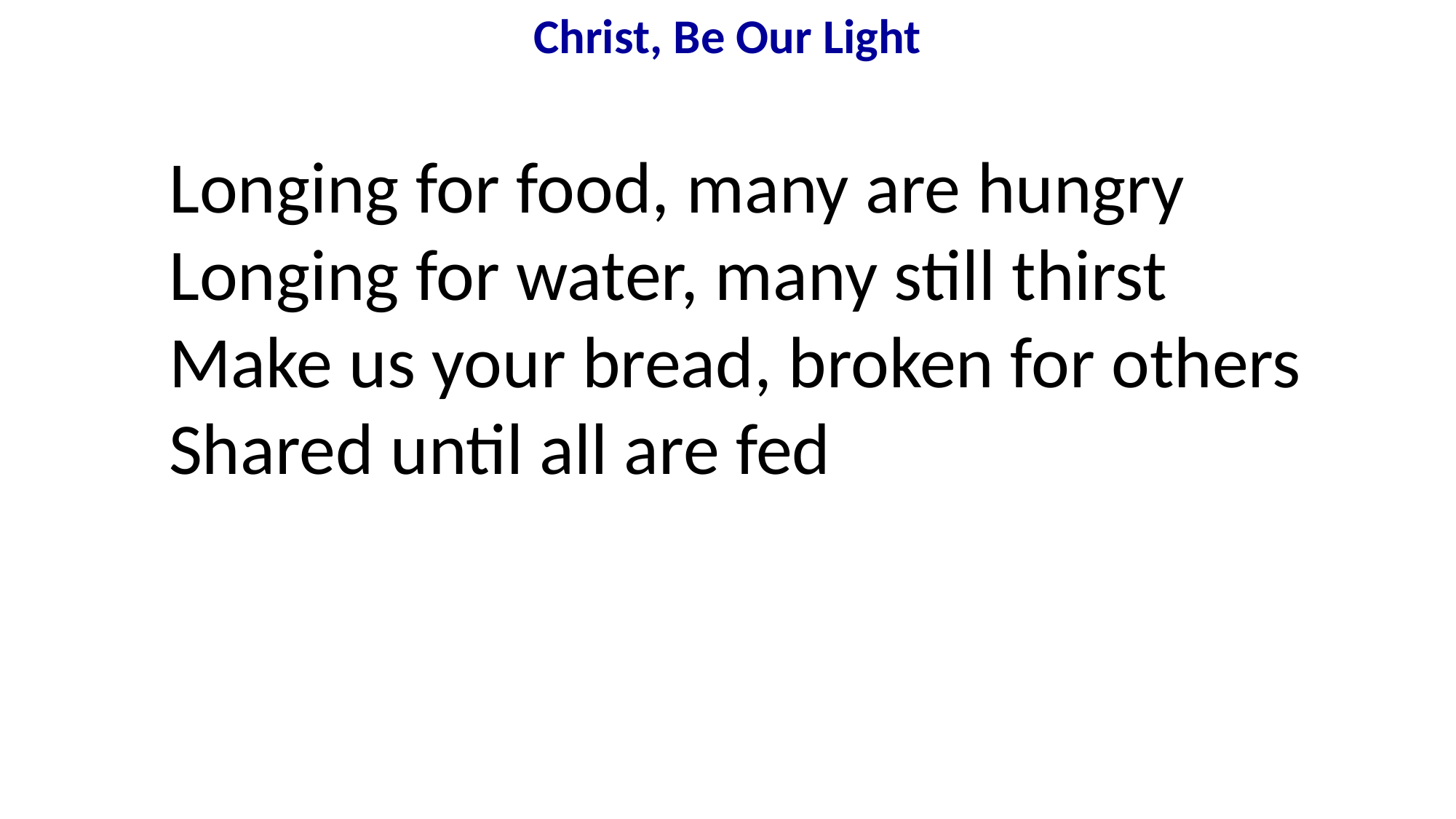

Christ, Be Our Light
Longing for food, many are hungry
Longing for water, many still thirst
Make us your bread, broken for others
Shared until all are fed